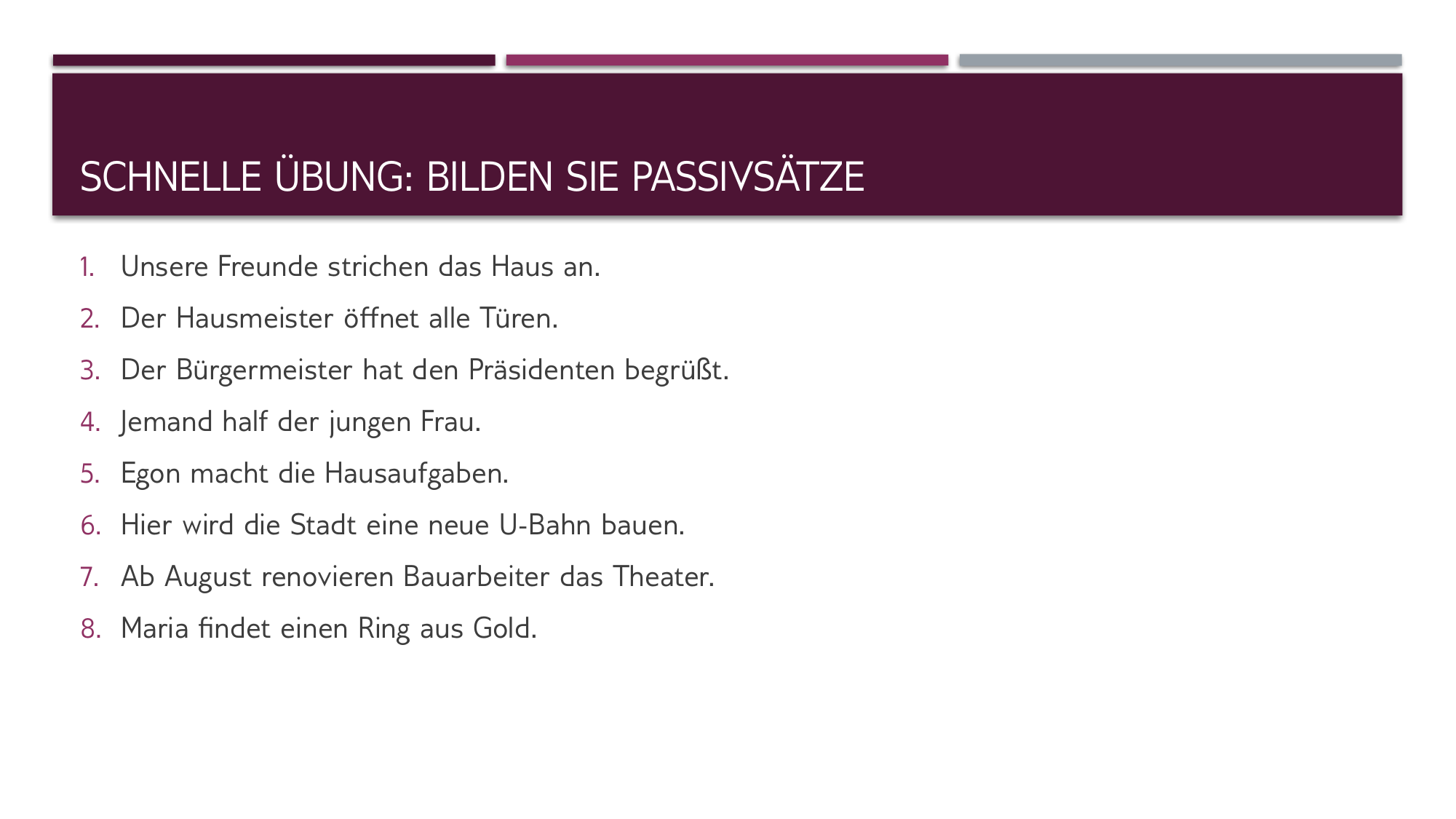

# Schnelle Übung: Bilden sie passivsätze
Unsere Freunde strichen das Haus an.
Der Hausmeister öffnet alle Türen.
Der Bürgermeister hat den Präsidenten begrüßt.
Jemand half der jungen Frau.
Egon macht die Hausaufgaben.
Hier wird die Stadt eine neue U-Bahn bauen.
Ab August renovieren Bauarbeiter das Theater.
Maria findet einen Ring aus Gold.